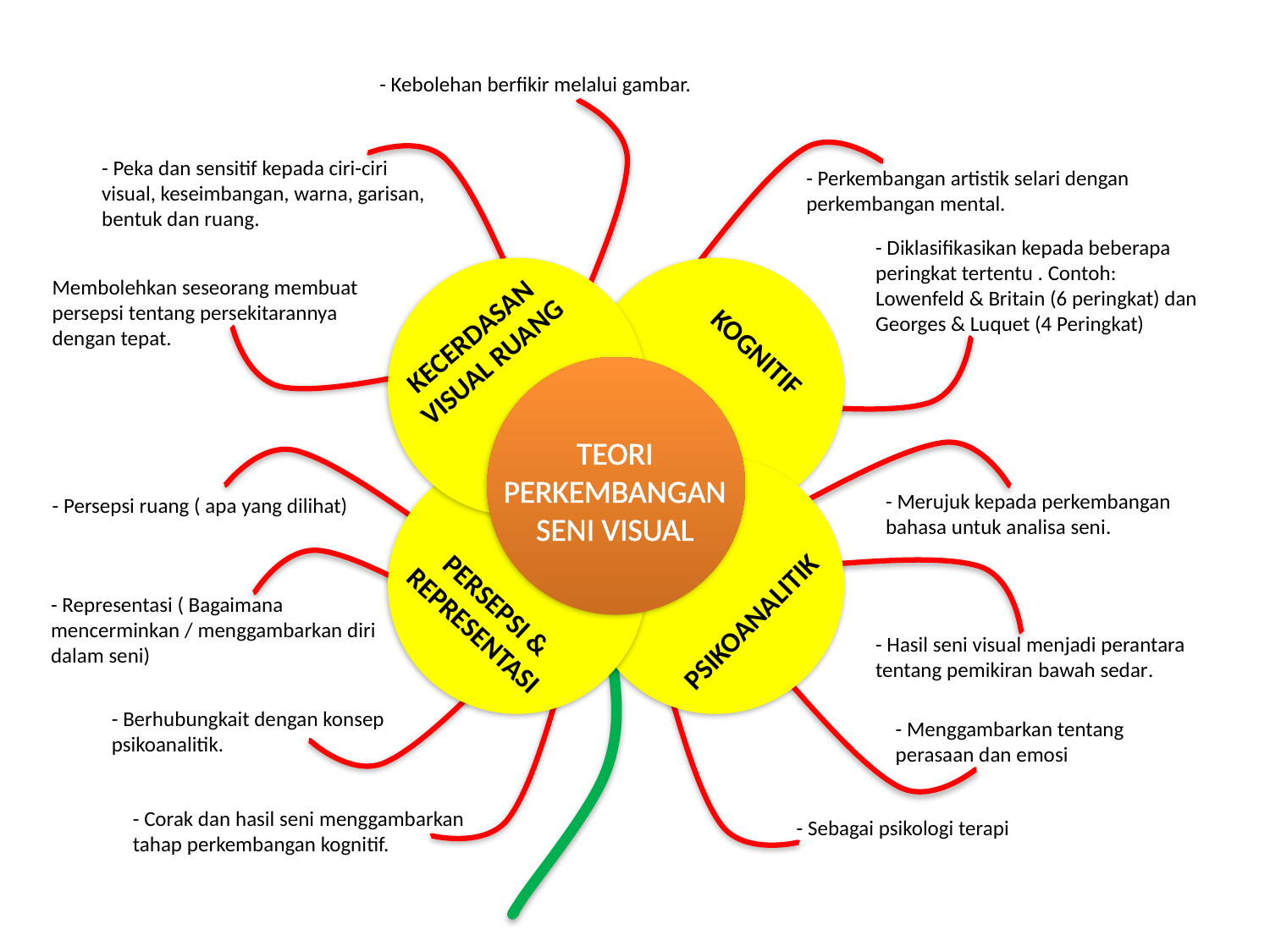

- Kebolehan berfikir melalui gambar.

- Peka dan sensitif kepada ciri-ciri visual, keseimbangan, warna, garisan, bentuk dan ruang.
- Perkembangan artistik selari dengan perkembangan mental.
- Diklasifikasikan kepada beberapa peringkat tertentu . Contoh: Lowenfeld & Britain (6 peringkat) dan  Georges & Luquet (4 Peringkat)

KECERDASAN
VISUAL RUANG
KOGNITIF

TEORI
PERKEMBANGAN
SENI VISUAL

PERSEPSI &
REPRESENTASI
PSIKOANALITIK

Membolehkan seseorang membuat persepsi tentang persekitarannya dengan tepat.

- Merujuk kepada perkembangan bahasa untuk analisa seni.
- Persepsi ruang ( apa yang dilihat)

- Representasi ( Bagaimana mencerminkan / menggambarkan diri dalam seni)
- Hasil seni visual menjadi perantara  tentang pemikiran bawah sedar.

- Berhubungkait dengan konsep psikoanalitik.
- Menggambarkan tentang perasaan dan emosi
- Corak dan hasil seni menggambarkan tahap perkembangan kognitif.
- Sebagai psikologi terapi